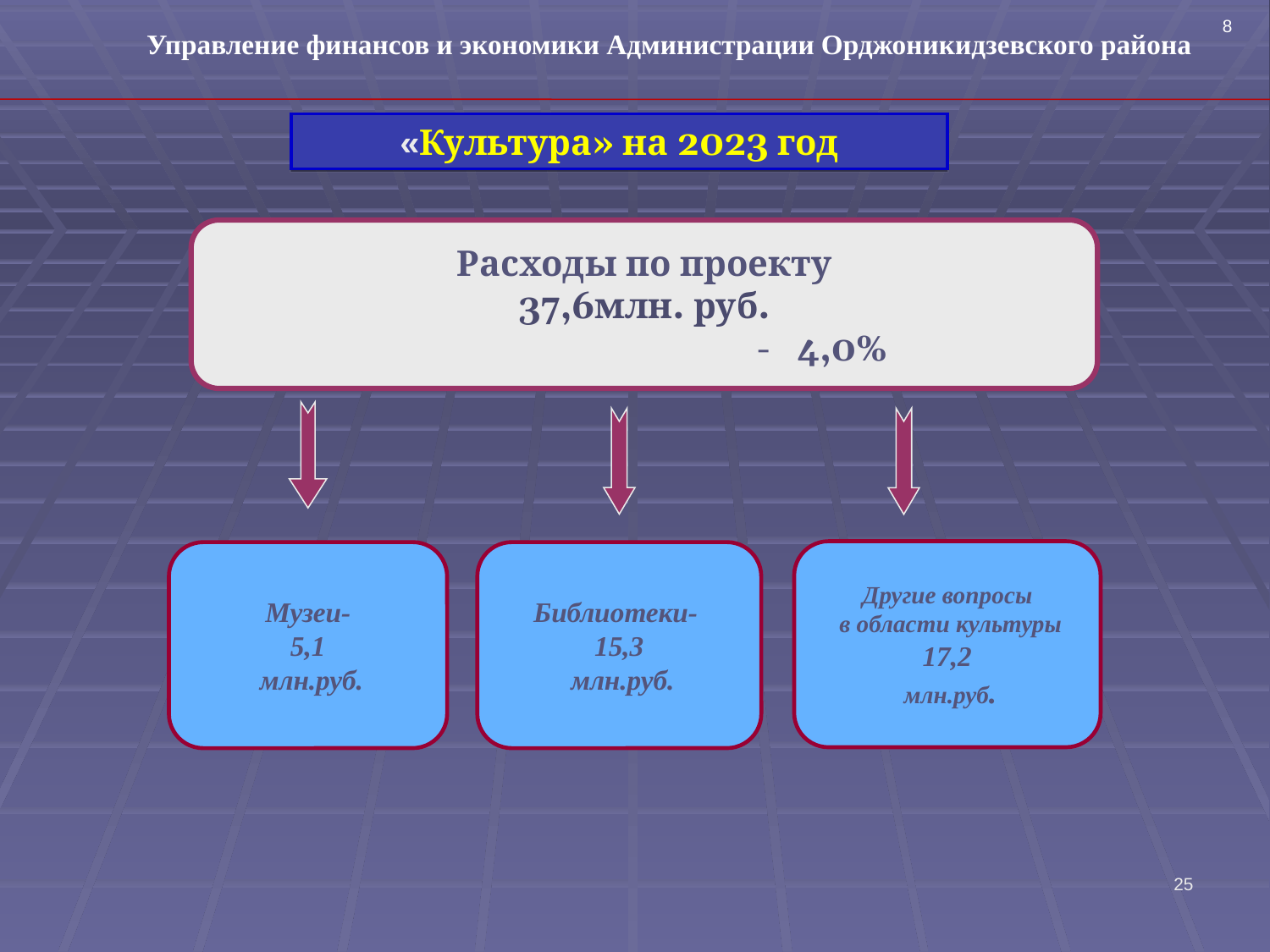

8
Управление финансов и экономики Администрации Орджоникидзевского района
«Культура» на 2023 год
Расходы по проекту
37,6млн. руб.
                                        -   4,0%

Другие вопросы
 в области культуры
17,2
 млн.руб.
Музеи-
5,1
 млн.руб.
Библиотеки-
15,3
 млн.руб.
25